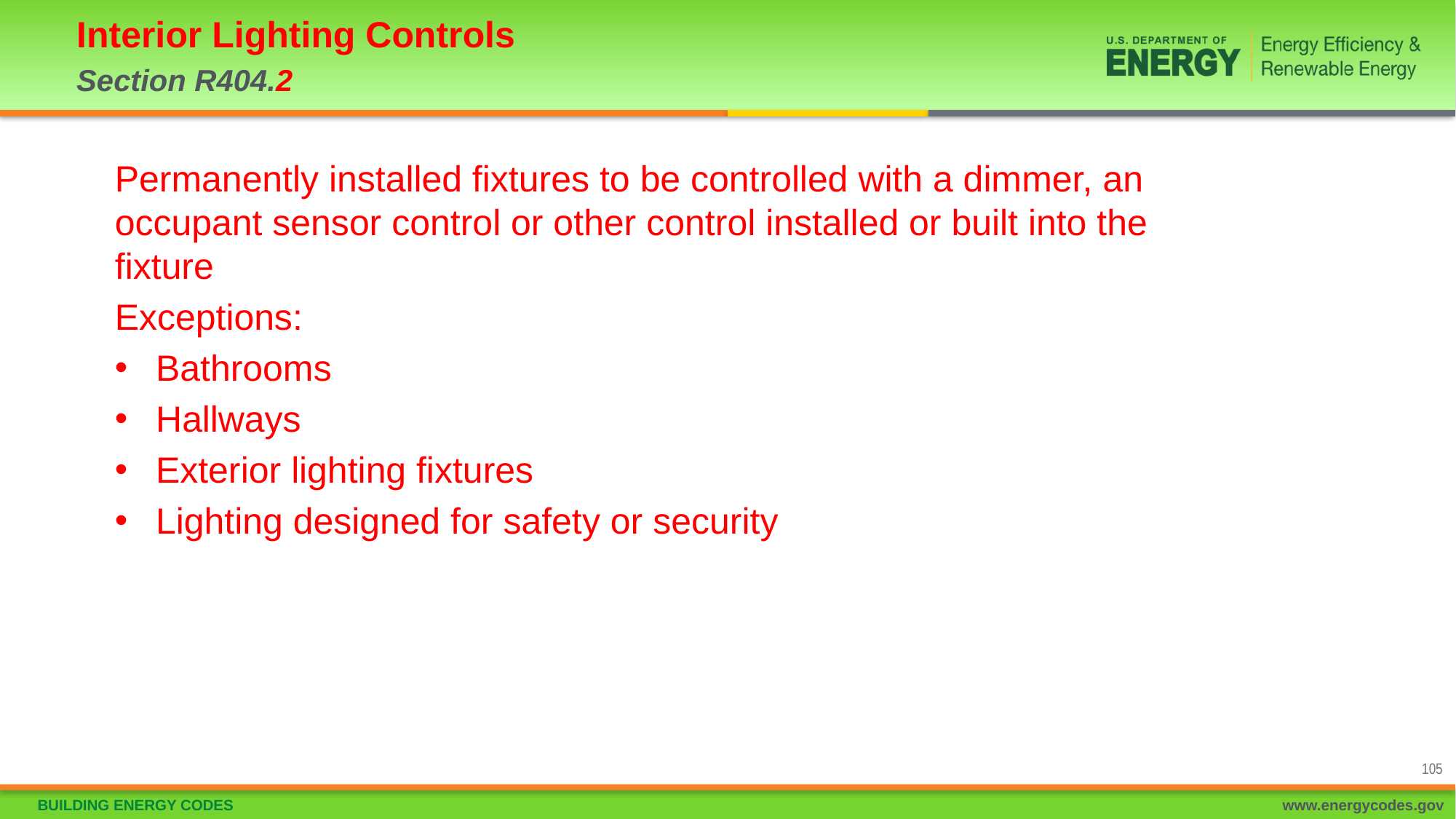

# Interior Lighting Controls Section R404.2
Permanently installed fixtures to be controlled with a dimmer, an occupant sensor control or other control installed or built into the fixture
Exceptions:
Bathrooms
Hallways
Exterior lighting fixtures
Lighting designed for safety or security